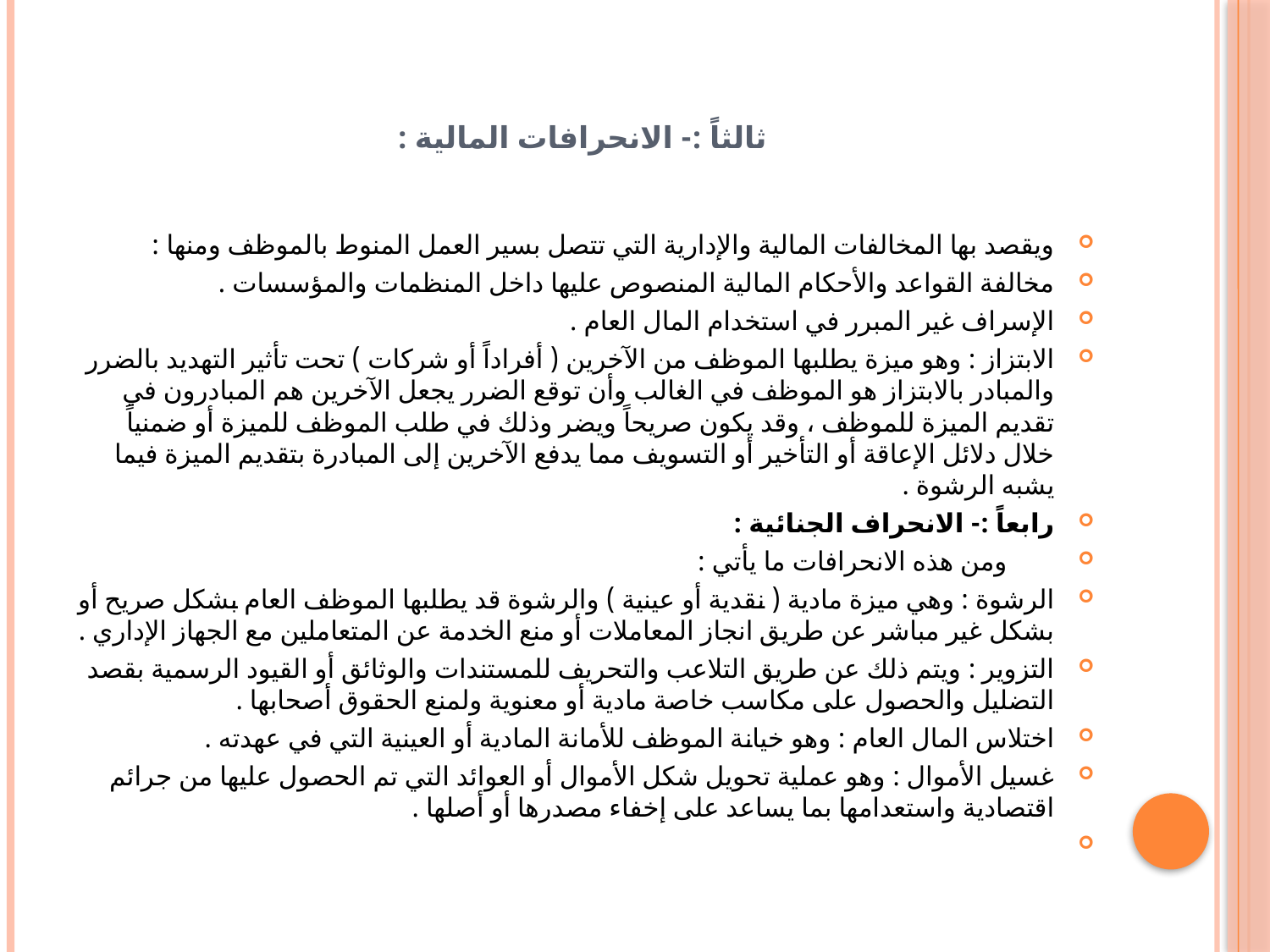

# ثالثاً :- الانحرافات المالية :
ويقصد بها المخالفات المالية والإدارية التي تتصل بسير العمل المنوط بالموظف ومنها :
مخالفة القواعد والأحكام المالية المنصوص عليها داخل المنظمات والمؤسسات .
الإسراف غير المبرر في استخدام المال العام .
الابتزاز : وهو ميزة يطلبها الموظف من الآخرين ( أفراداً أو شركات ) تحت تأثير التهديد بالضرر والمبادر بالابتزاز هو الموظف في الغالب وأن توقع الضرر يجعل الآخرين هم المبادرون في تقديم الميزة للموظف ، وقد يكون صريحاً ويضر وذلك في طلب الموظف للميزة أو ضمنياً خلال دلائل الإعاقة أو التأخير أو التسويف مما يدفع الآخرين إلى المبادرة بتقديم الميزة فيما يشبه الرشوة .
رابعاً :- الانحراف الجنائية :
       ومن هذه الانحرافات ما يأتي :
الرشوة : وهي ميزة مادية ( نقدية أو عينية ) والرشوة قد يطلبها الموظف العام بشكل صريح أو بشكل غير مباشر عن طريق انجاز المعاملات أو منع الخدمة عن المتعاملين مع الجهاز الإداري .
التزوير : ويتم ذلك عن طريق التلاعب والتحريف للمستندات والوثائق أو القيود الرسمية بقصد التضليل والحصول على مكاسب خاصة مادية أو معنوية ولمنع الحقوق أصحابها .
اختلاس المال العام : وهو خيانة الموظف للأمانة المادية أو العينية التي في عهدته .
غسيل الأموال : وهو عملية تحويل شكل الأموال أو العوائد التي تم الحصول عليها من جرائم اقتصادية واستعدامها بما يساعد على إخفاء مصدرها أو أصلها .